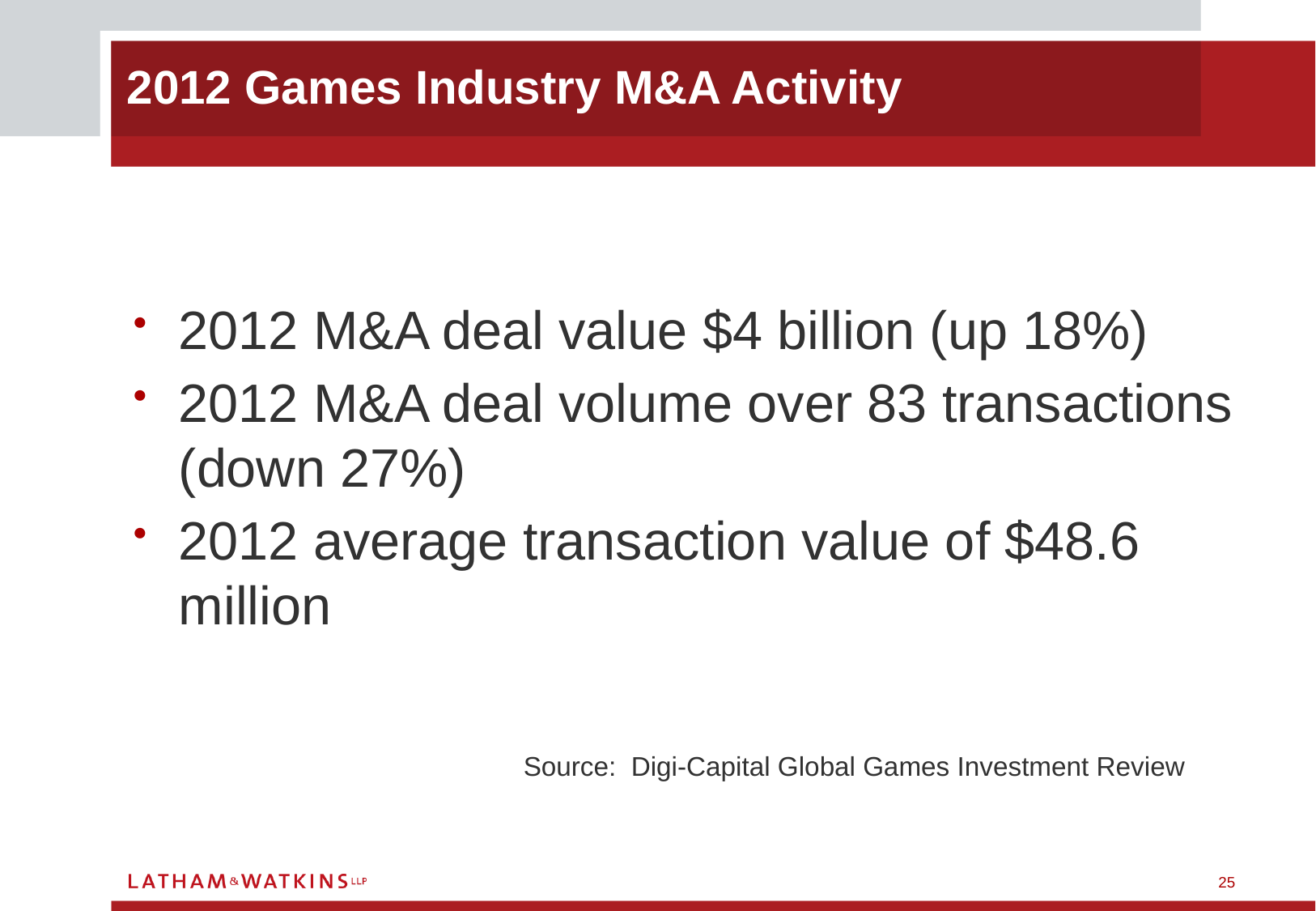

# 2012 Games Industry M&A Activity

2012 M&A deal value $4 billion (up 18%)
2012 M&A deal volume over 83 transactions (down 27%)
2012 average transaction value of $48.6 million

Source:  Digi-Capital Global Games Investment Review
25